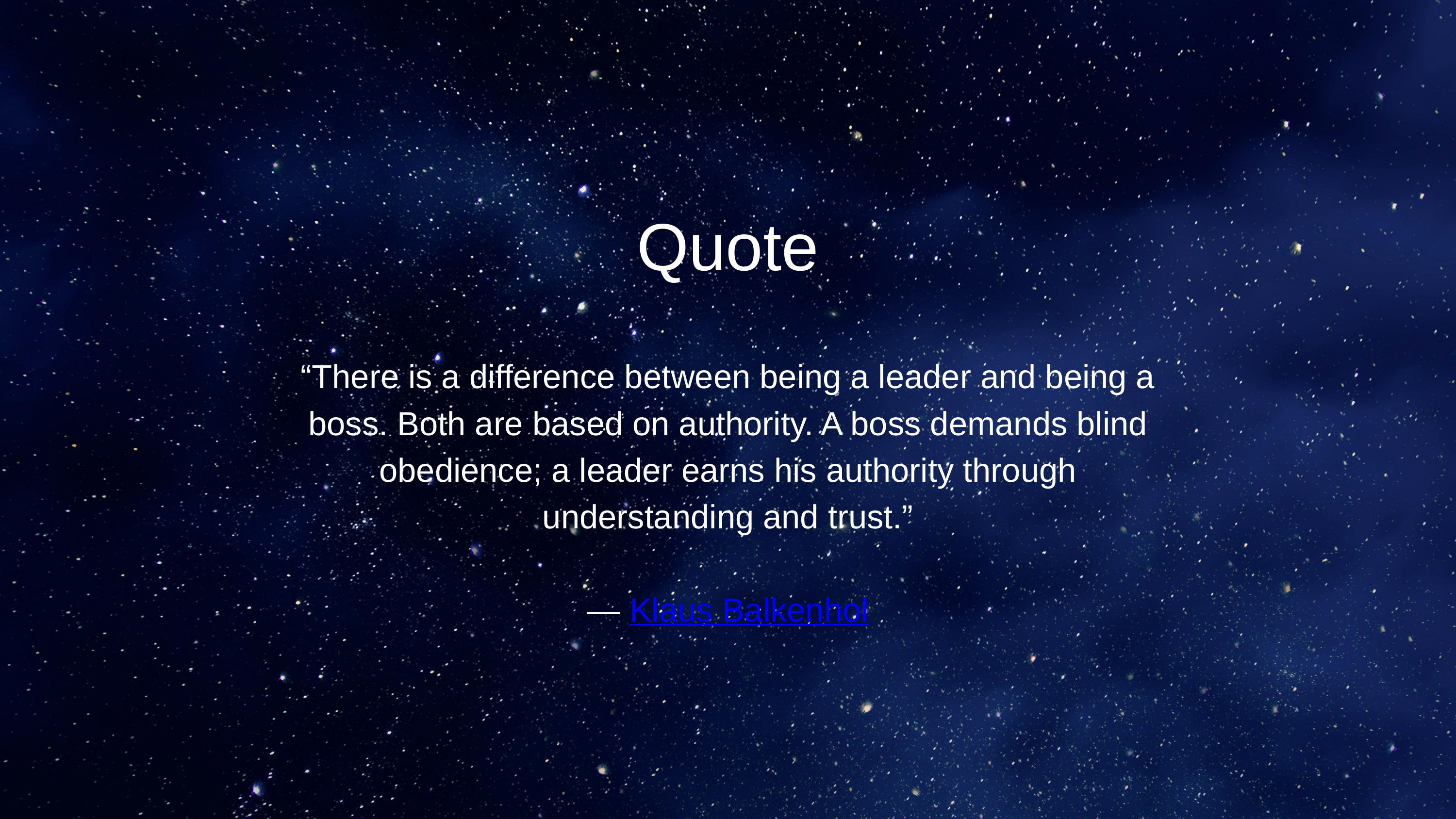

Quote

“There is a difference between being a leader and being a boss. Both are based on authority. A boss demands blind obedience; a leader earns his authority through understanding and trust.”

— Klaus Balkenhol